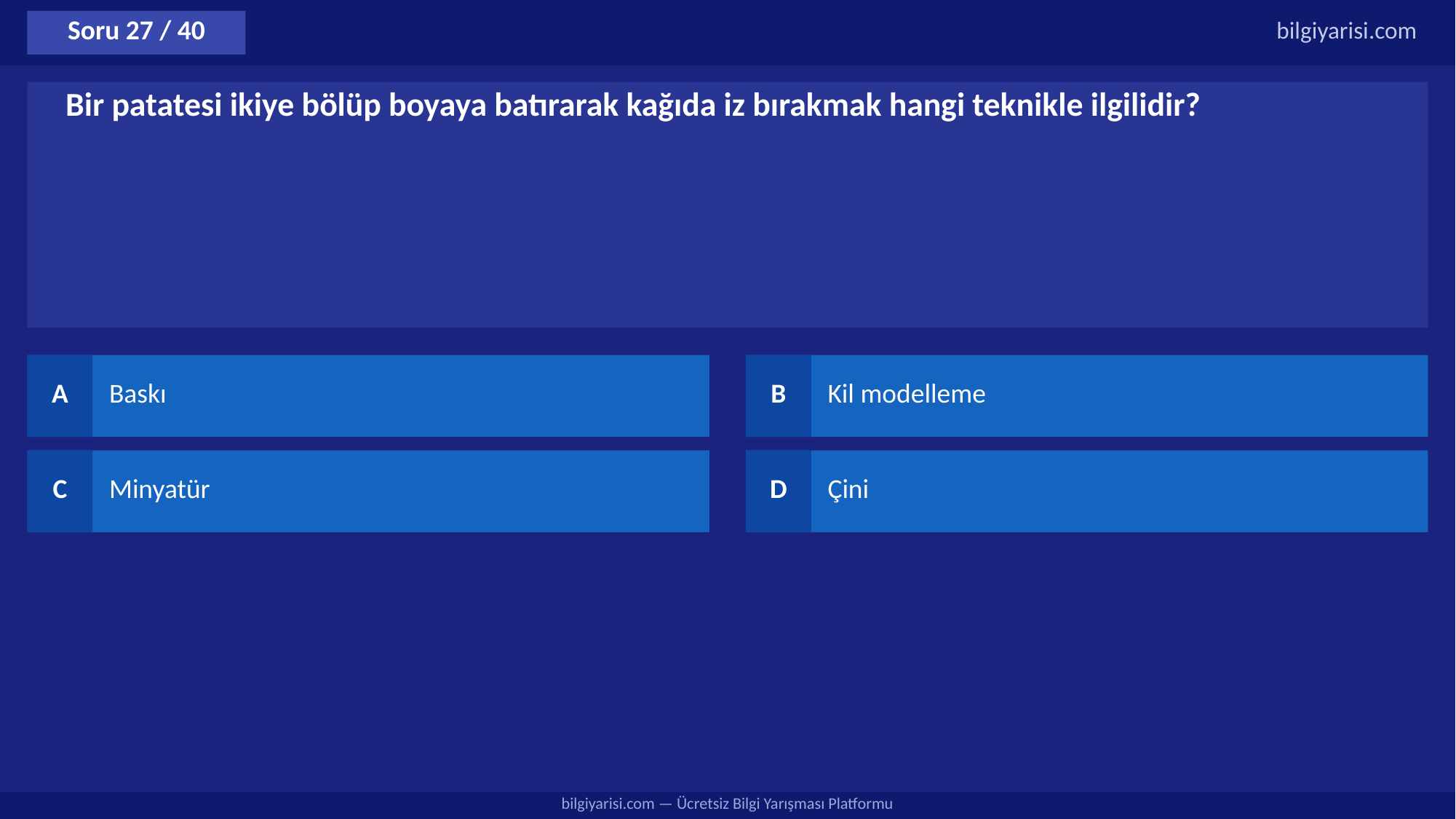

Soru 27 / 40
bilgiyarisi.com

Bir patatesi ikiye bölüp boyaya batırarak kağıda iz bırakmak hangi teknikle ilgilidir?

A
Baskı

B
Kil modelleme

C
Minyatür

D
Çini
bilgiyarisi.com — Ücretsiz Bilgi Yarışması Platformu